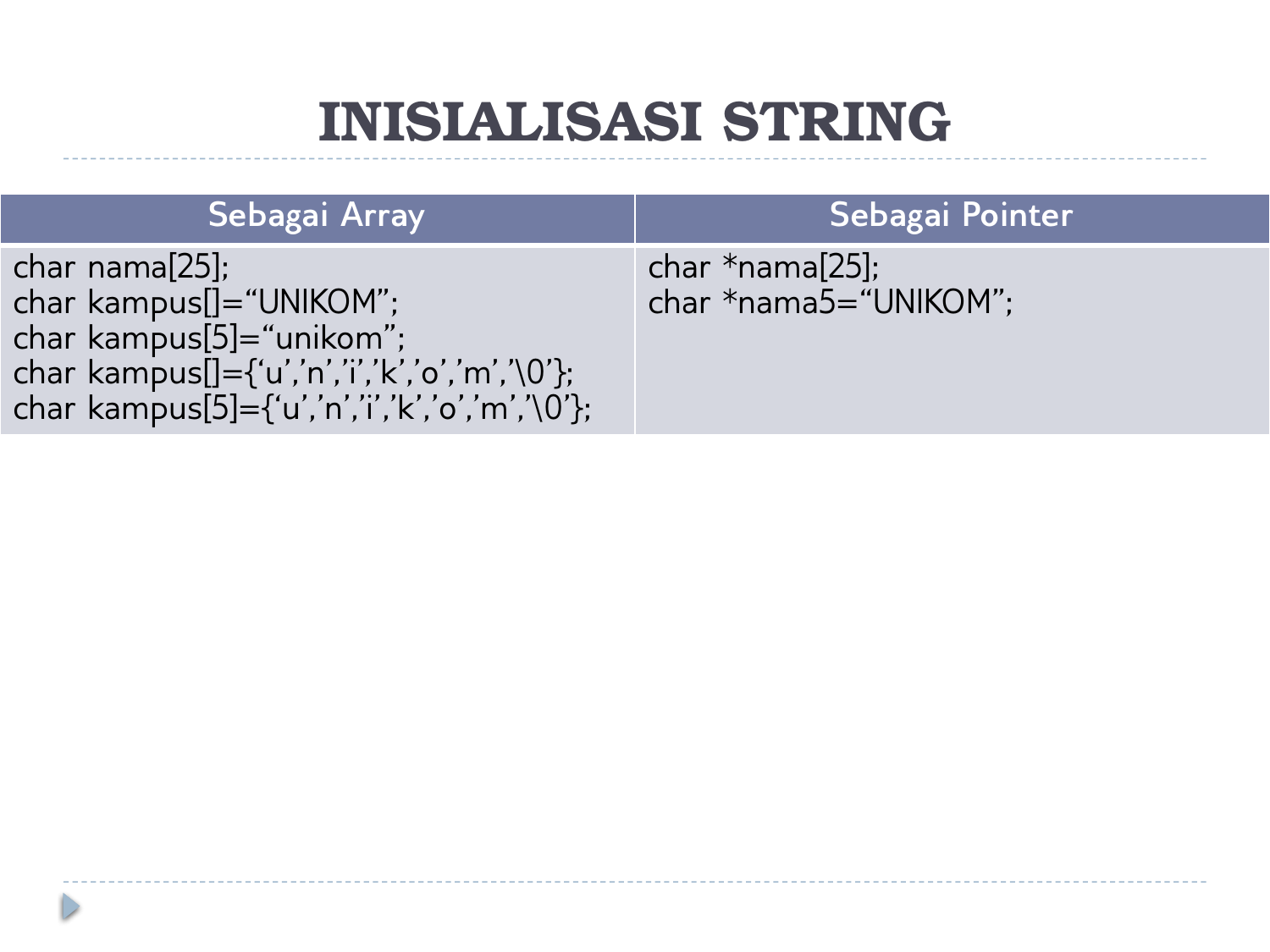

# INISIALISASI STRING
| Sebagai Array | Sebagai Pointer |
| --- | --- |
| char nama[25]; char kampus[]=“UNIKOM”; char kampus[5]=“unikom”; char kampus[]={‘u’,’n’,’i’,’k’,’o’,’m’,’\0’}; char kampus[5]={‘u’,’n’,’i’,’k’,’o’,’m’,’\0’}; | char \*nama[25]; char \*nama5=“UNIKOM”; |